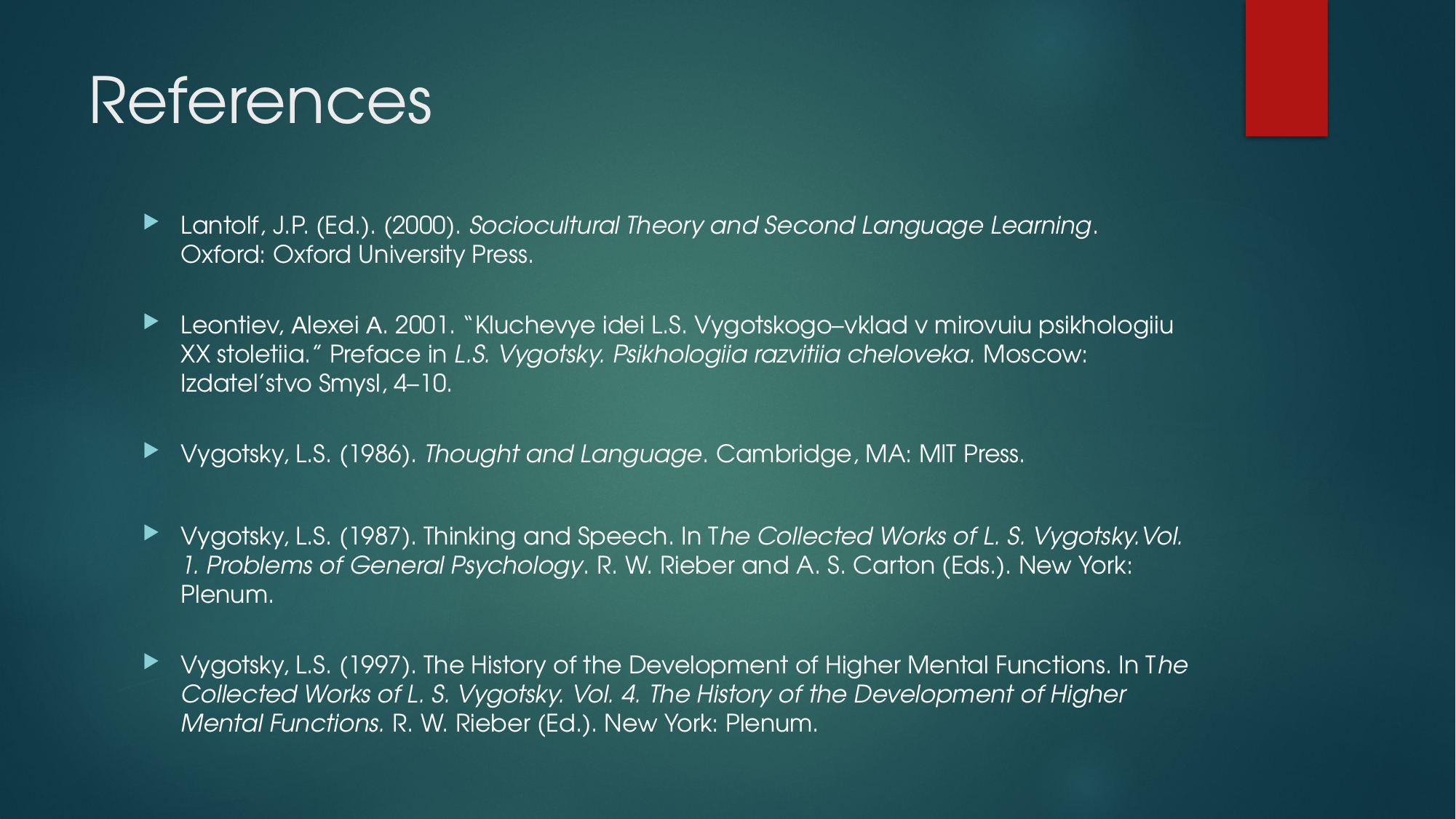

# References

Lantolf, J.P. (Ed.). (2000). Sociocultural Theory and Second Language Learning. Oxford: Oxford University Press.
Leontiev, Аlexei А. 2001. “Kluchevye idei L.S. Vygotskogo–vklad v mirovuiu psikhologiiu XX stoletiia.” Preface in L.S. Vygotsky. Psikhologiia razvitiia cheloveka. Moscow: Izdatel’stvo Smysl, 4–10.
Vygotsky, L.S. (1986). Thought and Language. Cambridge, MA: MIT Press.

Vygotsky, L.S. (1987). Thinking and Speech. In The Collected Works of L. S. Vygotsky.Vol. 1. Problems of General Psychology. R. W. Rieber and A. S. Carton (Eds.). New York: Plenum.
Vygotsky, L.S. (1997). The History of the Development of Higher Mental Functions. In The Collected Works of L. S. Vygotsky. Vol. 4. The History of the Development of Higher Mental Functions. R. W. Rieber (Ed.). New York: Plenum.